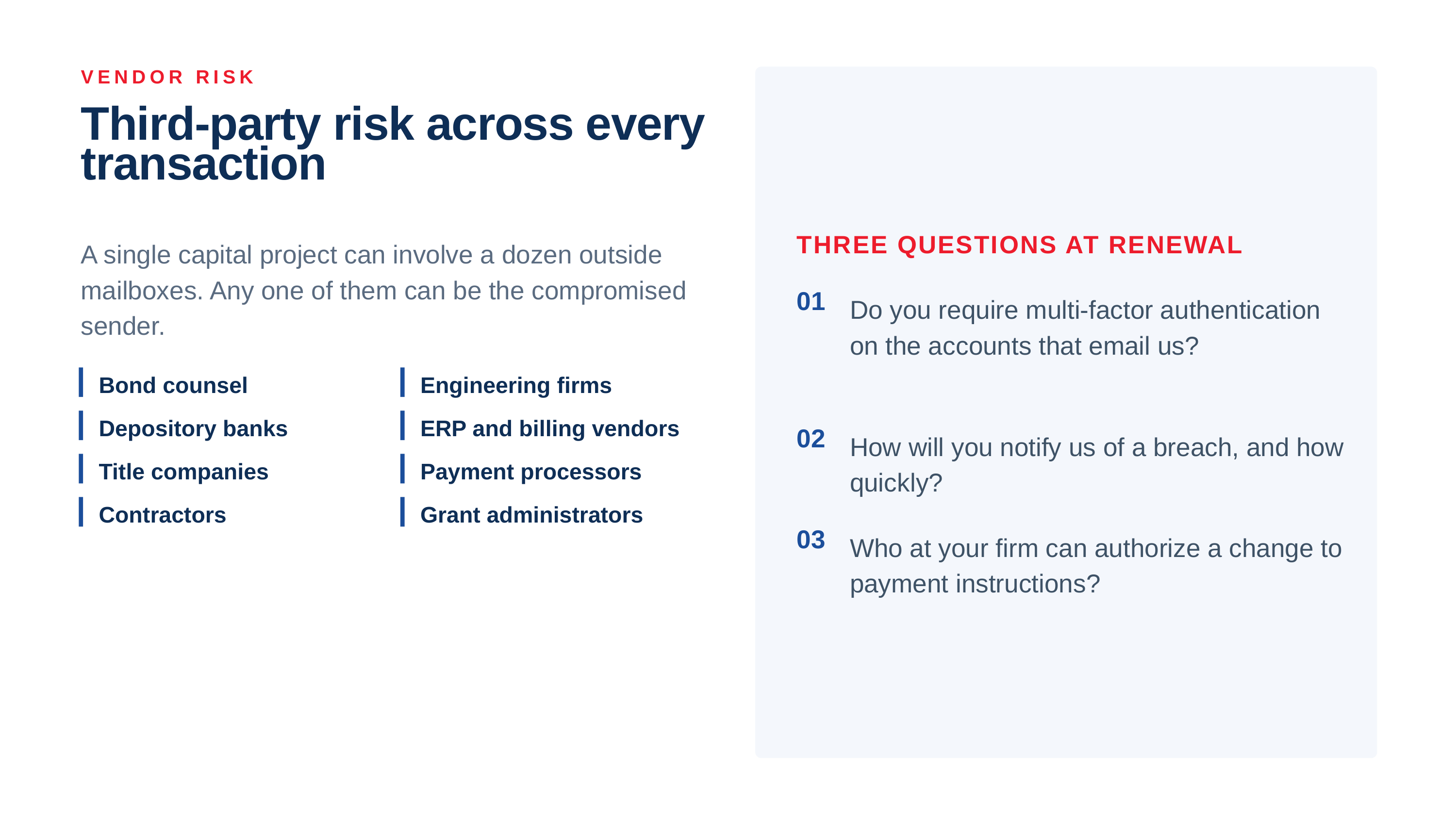

VENDOR RISK

Third-party risk across every transaction
THREE QUESTIONS AT RENEWAL
A single capital project can involve a dozen outside mailboxes. Any one of them can be the compromised sender.
01
Do you require multi-factor authentication on the accounts that email us?

Bond counsel

Engineering firms

Depository banks

ERP and billing vendors
02
How will you notify us of a breach, and how quickly?

Title companies

Payment processors

Contractors

Grant administrators
03
Who at your firm can authorize a change to payment instructions?